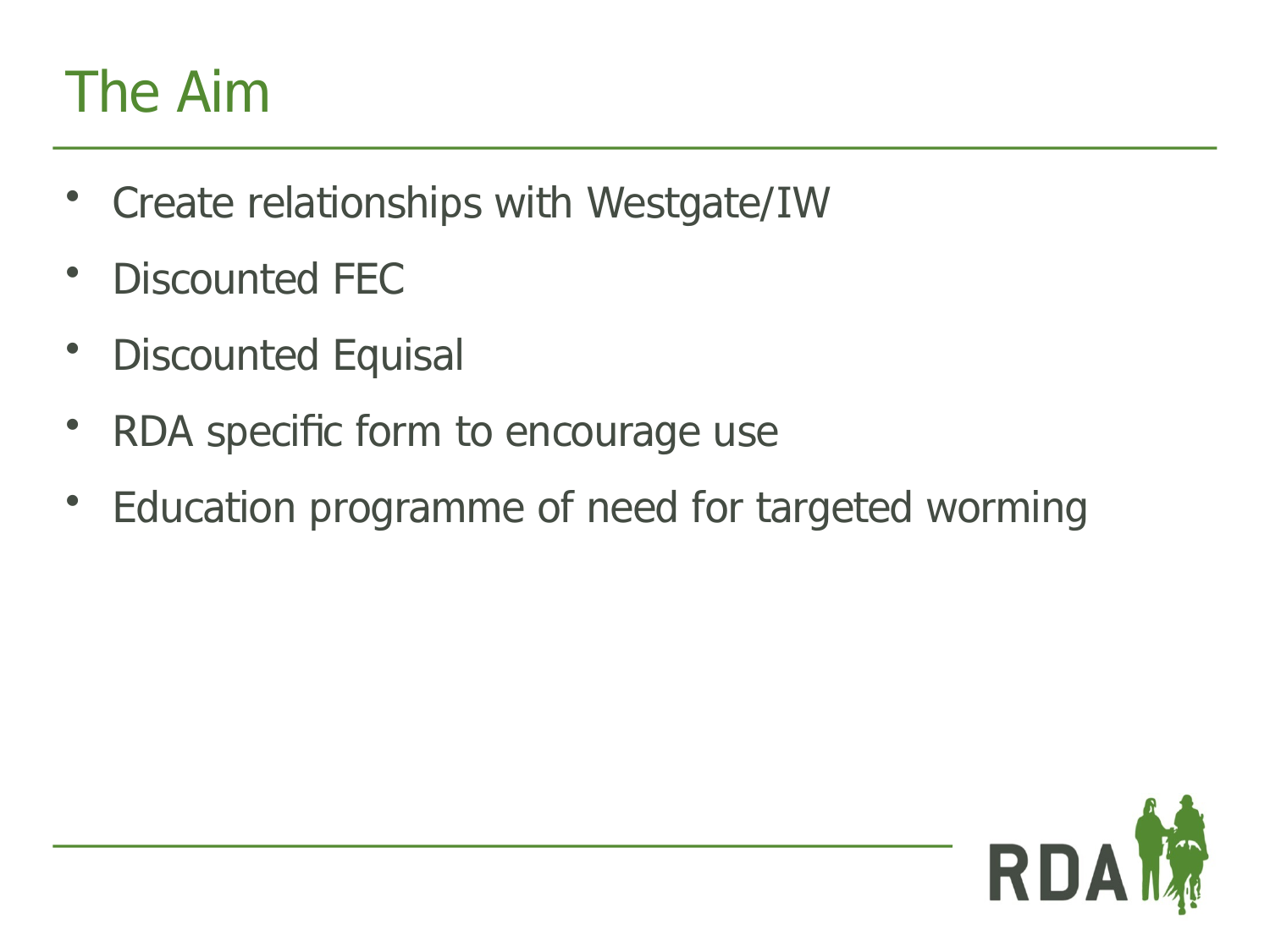

# The Aim
Create relationships with Westgate/IW
Discounted FEC
Discounted Equisal
RDA specific form to encourage use
Education programme of need for targeted worming